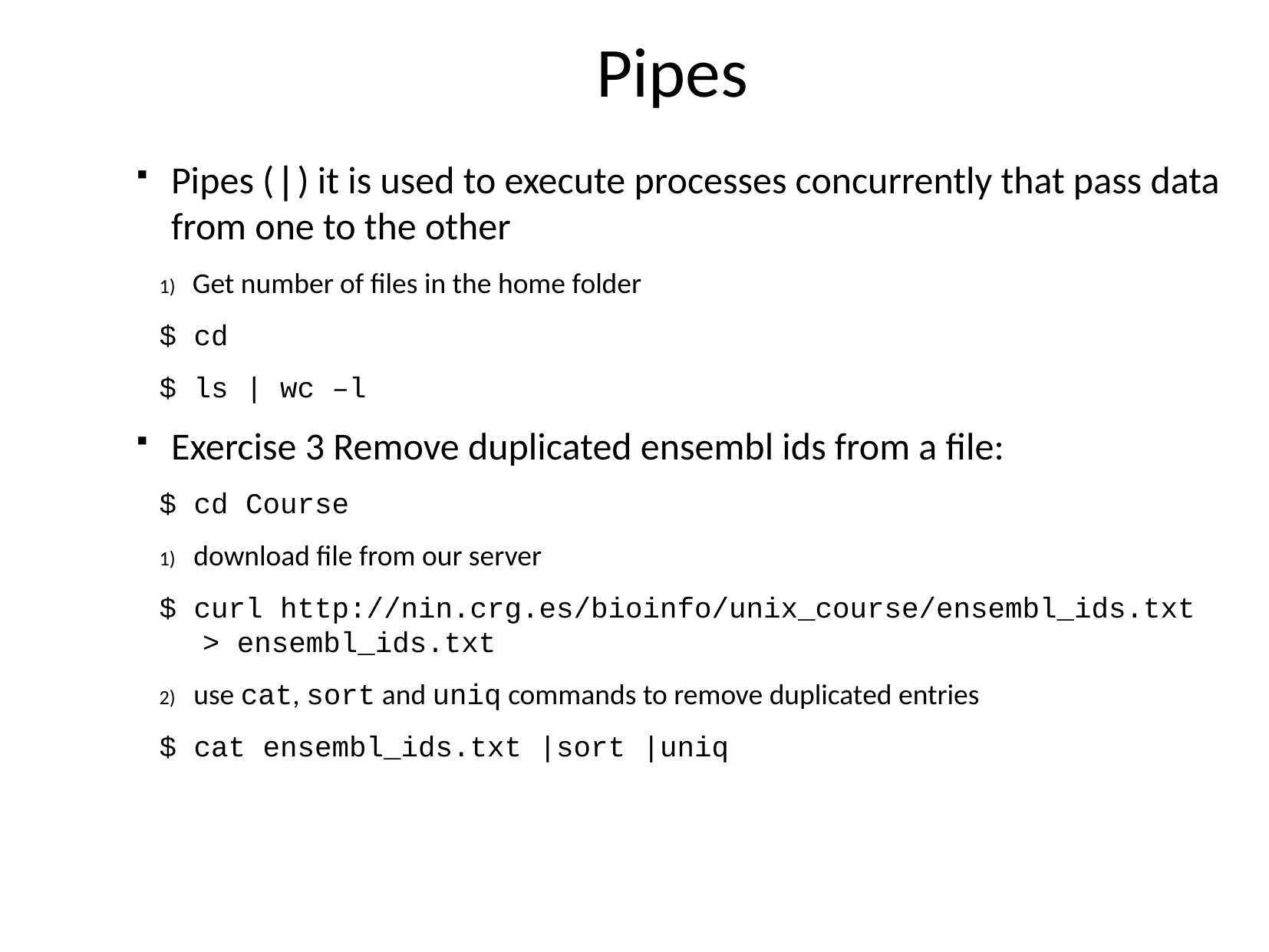

Pipes

Pipes (|) it is used to execute processes concurrently that pass data from one to the other
Get number of files in the home folder
$ cd
$ ls | wc –l
Exercise 3 Remove duplicated ensembl ids from a file:
$ cd Course
download file from our server
$ curl http://nin.crg.es/bioinfo/unix_course/ensembl_ids.txt  > ensembl_ids.txt
use cat, sort and uniq commands to remove duplicated entries
$ cat ensembl_ids.txt |sort |uniq